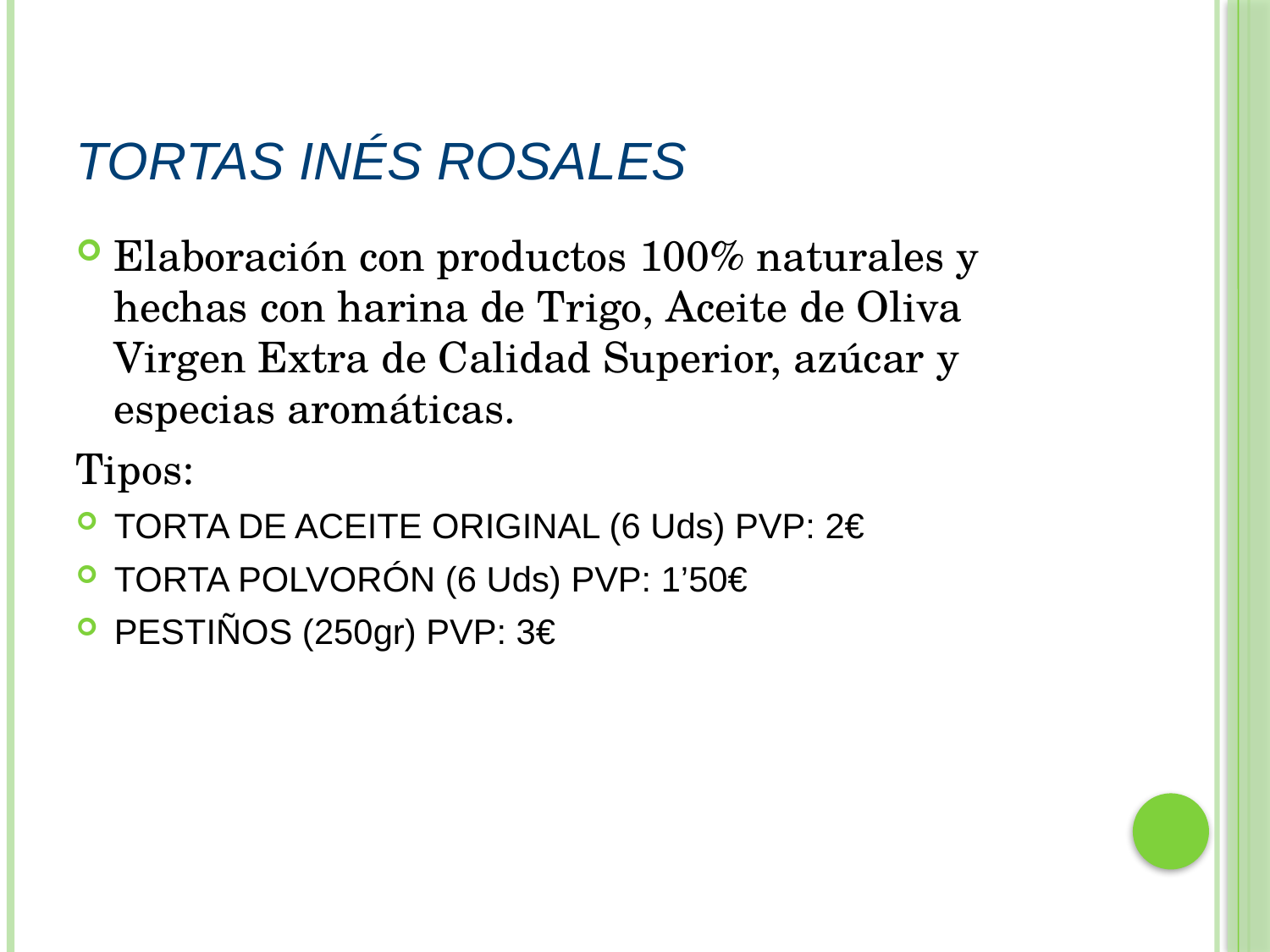

# Tortas inés rosales
Elaboración con productos 100% naturales y hechas con harina de Trigo, Aceite de Oliva Virgen Extra de Calidad Superior, azúcar y especias aromáticas.
Tipos:
TORTA DE ACEITE ORIGINAL (6 Uds) PVP: 2€
TORTA POLVORÓN (6 Uds) PVP: 1’50€
PESTIÑOS (250gr) PVP: 3€